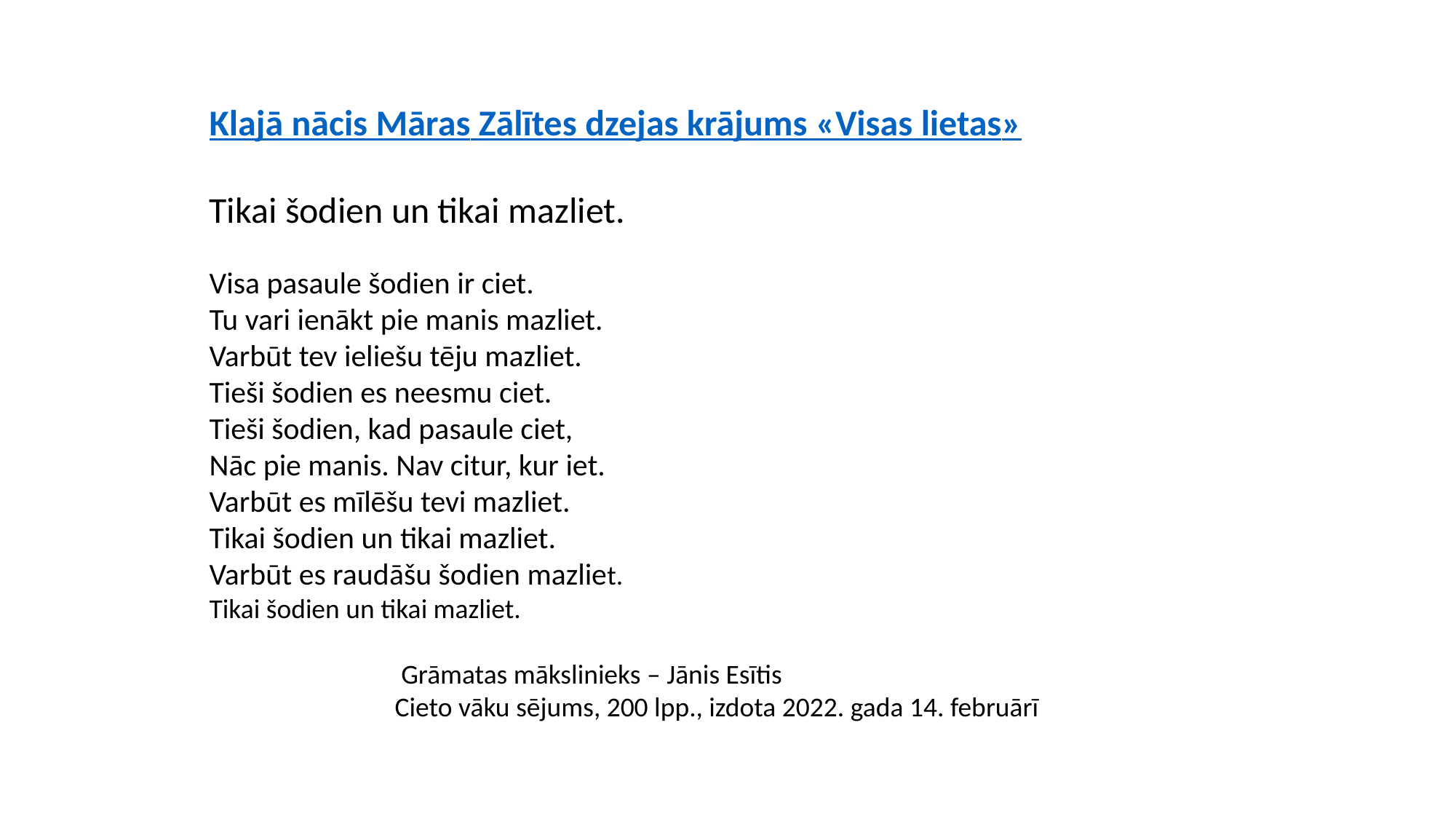

Klajā nācis Māras Zālītes dzejas krājums «Visas lietas»

Tikai šodien un tikai mazliet.

Visa pasaule šodien ir ciet.
Tu vari ienākt pie manis mazliet.
Varbūt tev ieliešu tēju mazliet.
Tieši šodien es neesmu ciet.
Tieši šodien, kad pasaule ciet,
Nāc pie manis. Nav citur, kur iet.
Varbūt es mīlēšu tevi mazliet.
Tikai šodien un tikai mazliet.
Varbūt es raudāšu šodien mazliet.
Tikai šodien un tikai mazliet.

                               Grāmatas mākslinieks – Jānis Esītis
                              Cieto vāku sējums, 200 lpp., izdota 2022. gada 14. februārī